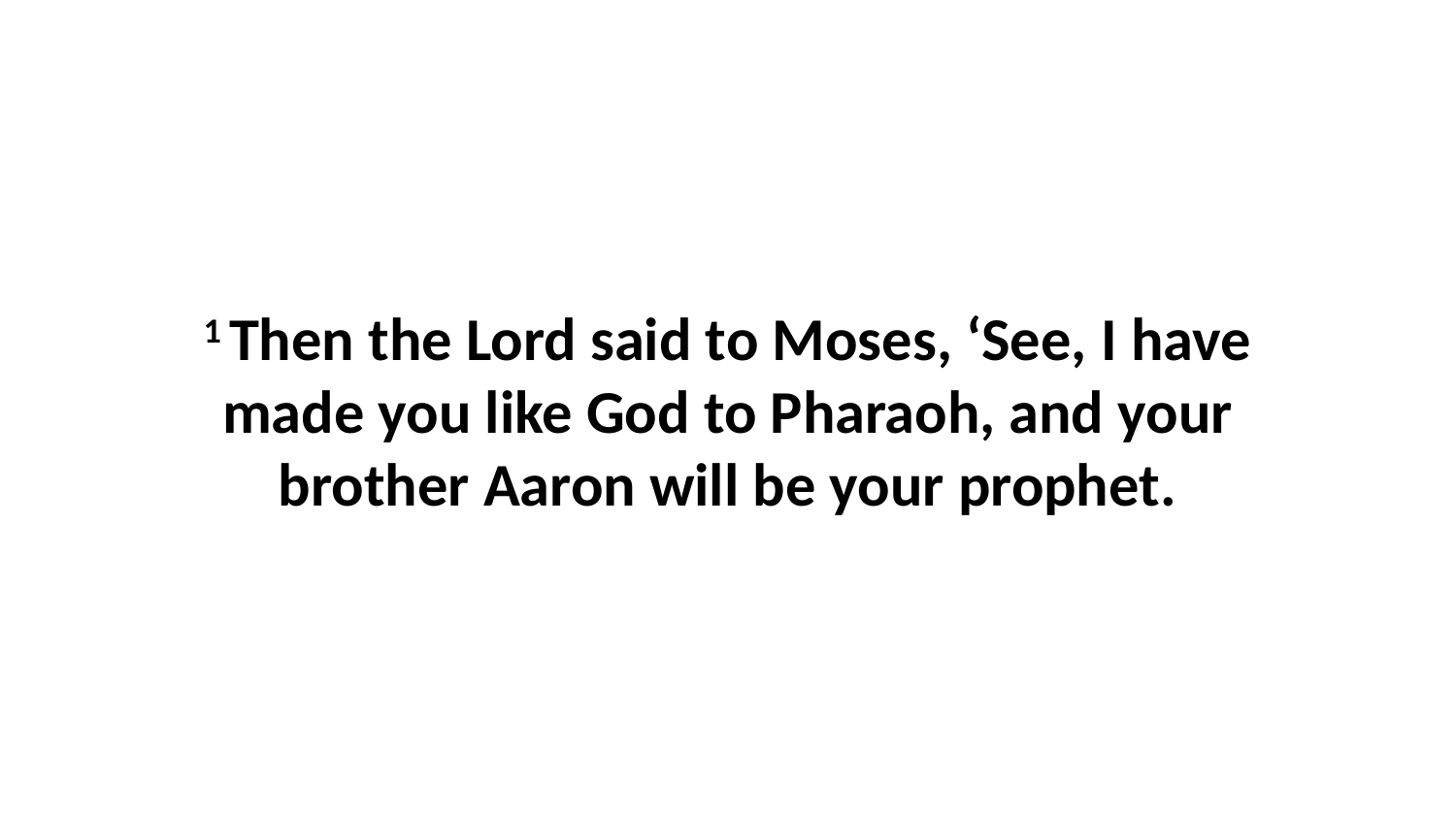

1 Then the Lord said to Moses, ‘See, I have made you like God to Pharaoh, and your brother Aaron will be your prophet.